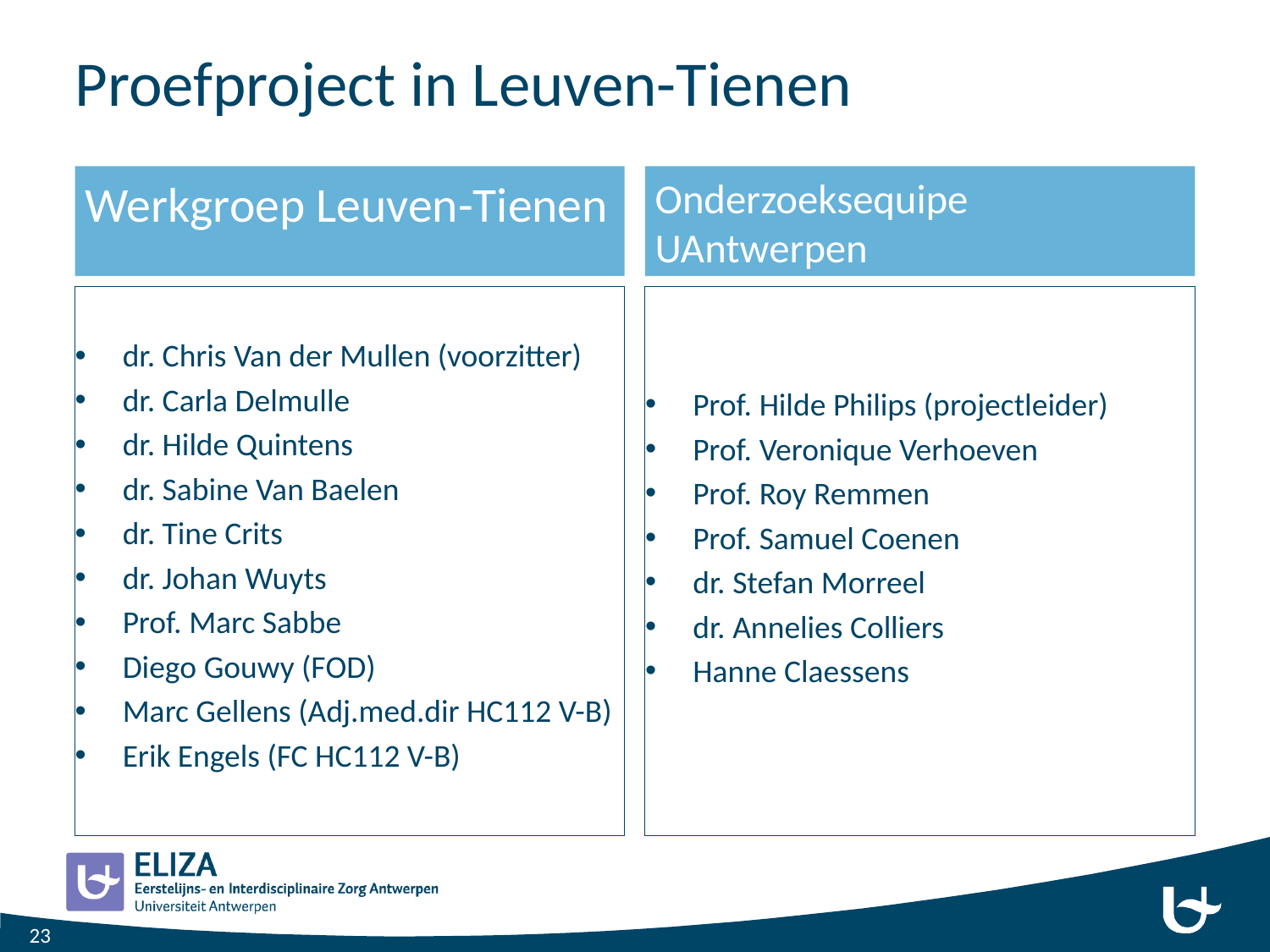

# Proefproject in Leuven-Tienen
Werkgroep Leuven-Tienen
Onderzoeksequipe UAntwerpen

dr. Chris Van der Mullen (voorzitter)
dr. Carla Delmulle
dr. Hilde Quintens
dr. Sabine Van Baelen
dr. Tine Crits
dr. Johan Wuyts
Prof. Marc Sabbe
Diego Gouwy (FOD)
Marc Gellens (Adj.med.dir HC112 V-B)
Erik Engels (FC HC112 V-B)

Prof. Hilde Philips (projectleider)
Prof. Veronique Verhoeven
Prof. Roy Remmen
Prof. Samuel Coenen
dr. Stefan Morreel
dr. Annelies Colliers
Hanne Claessens

23